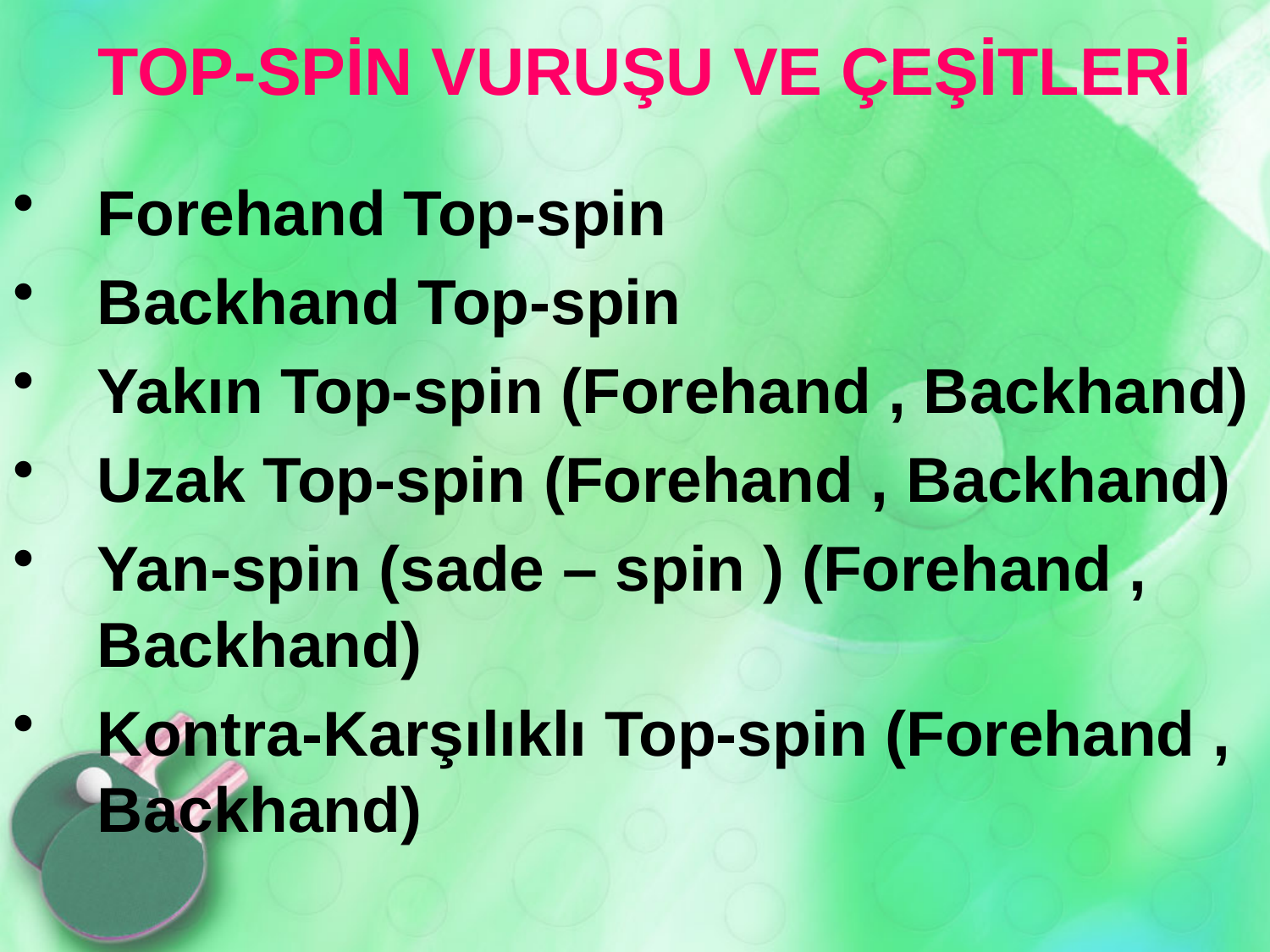

# TOP-SPİN VURUŞU VE ÇEŞİTLERİ
Forehand Top-spin
Backhand Top-spin
Yakın Top-spin (Forehand , Backhand)
Uzak Top-spin (Forehand , Backhand)
Yan-spin (sade – spin ) (Forehand , Backhand)
Kontra-Karşılıklı Top-spin (Forehand , Backhand)